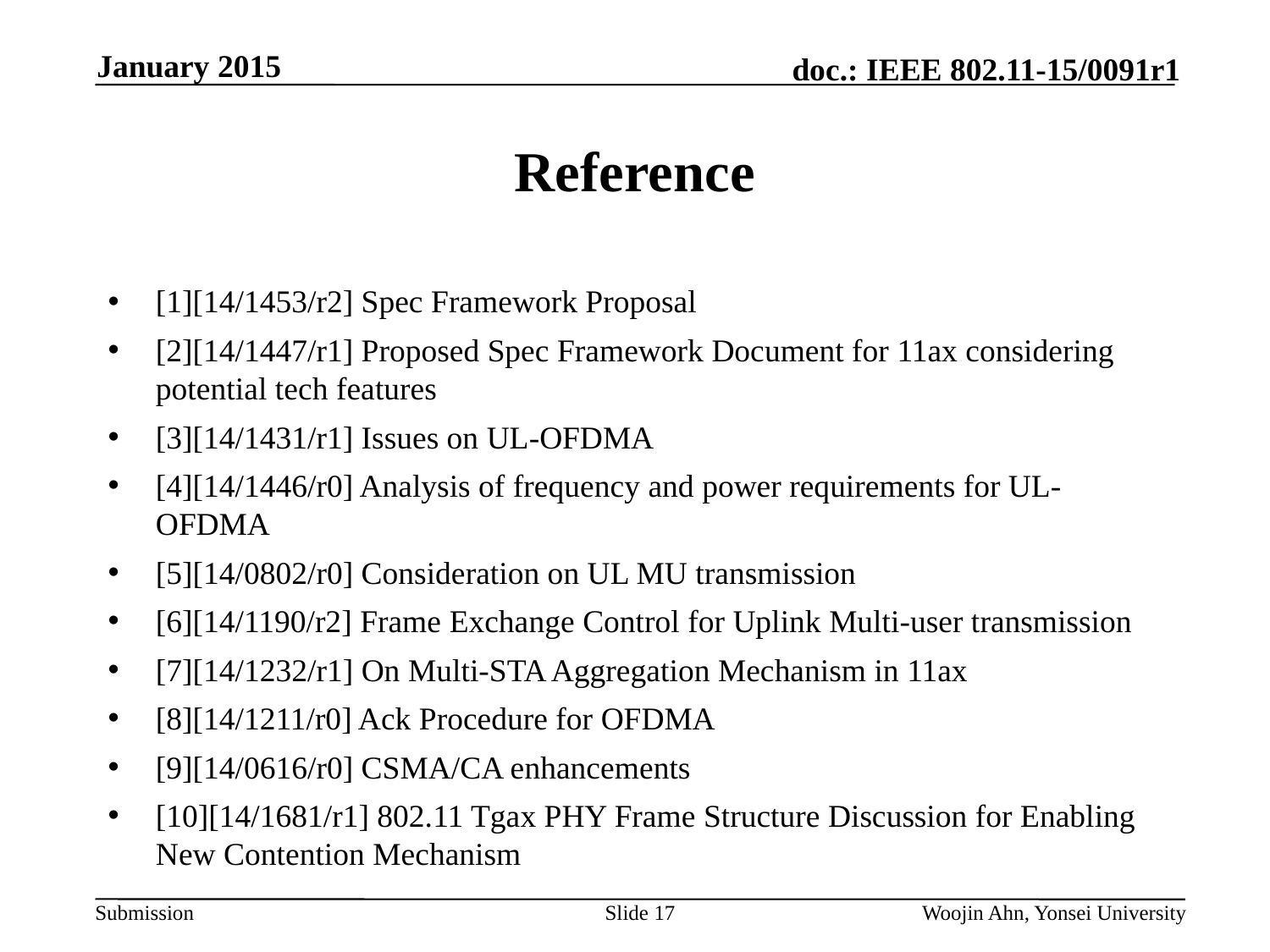

January 2015
# Reference
[1][14/1453/r2] Spec Framework Proposal
[2][14/1447/r1] Proposed Spec Framework Document for 11ax considering potential tech features
[3][14/1431/r1] Issues on UL-OFDMA
[4][14/1446/r0] Analysis of frequency and power requirements for UL-OFDMA
[5][14/0802/r0] Consideration on UL MU transmission
[6][14/1190/r2] Frame Exchange Control for Uplink Multi-user transmission
[7][14/1232/r1] On Multi-STA Aggregation Mechanism in 11ax
[8][14/1211/r0] Ack Procedure for OFDMA
[9][14/0616/r0] CSMA/CA enhancements
[10][14/1681/r1] 802.11 Tgax PHY Frame Structure Discussion for Enabling New Contention Mechanism
Slide 17
Woojin Ahn, Yonsei University